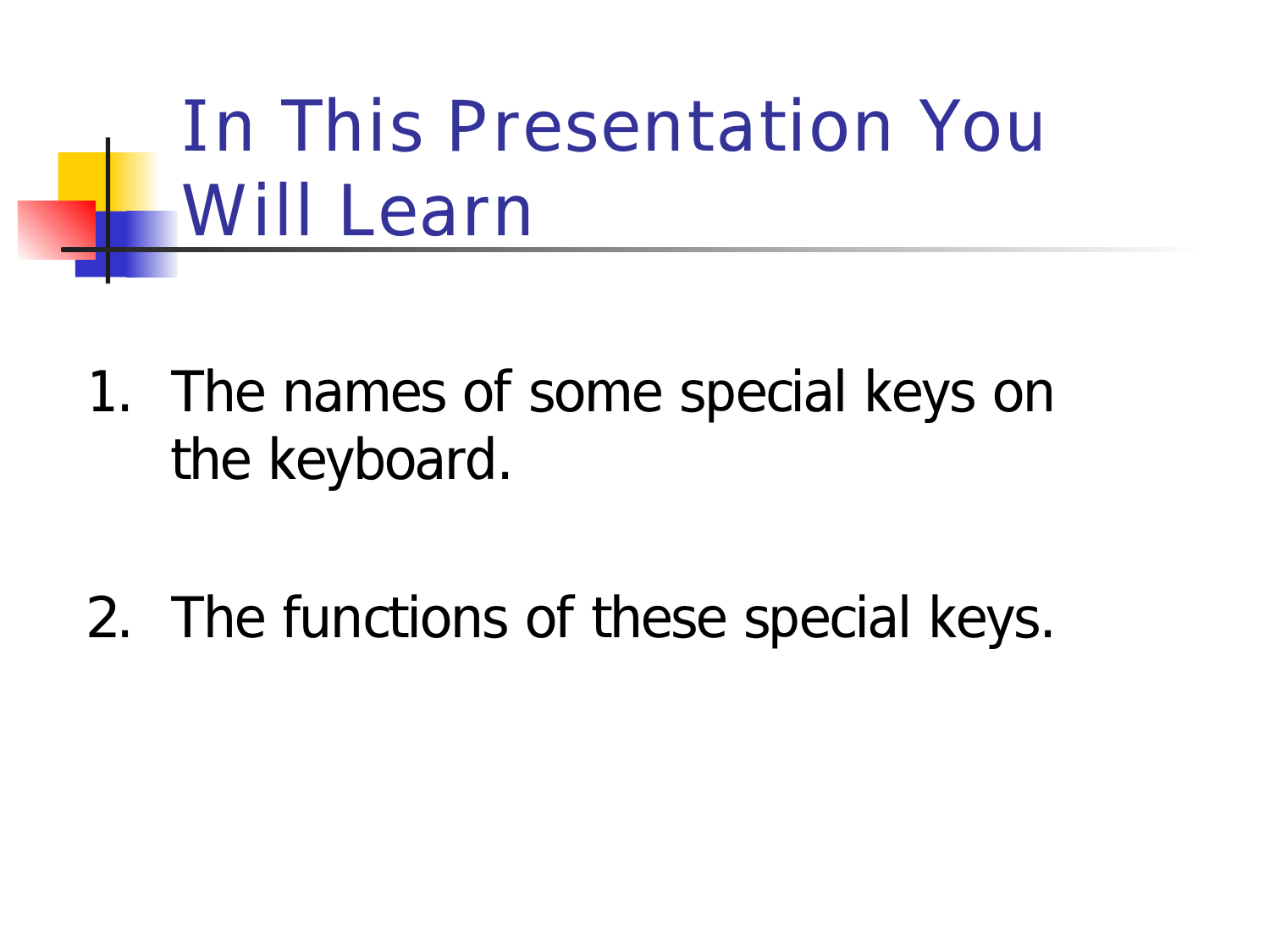

# In This Presentation You Will Learn
The names of some special keys on the keyboard.

The functions of these special keys.